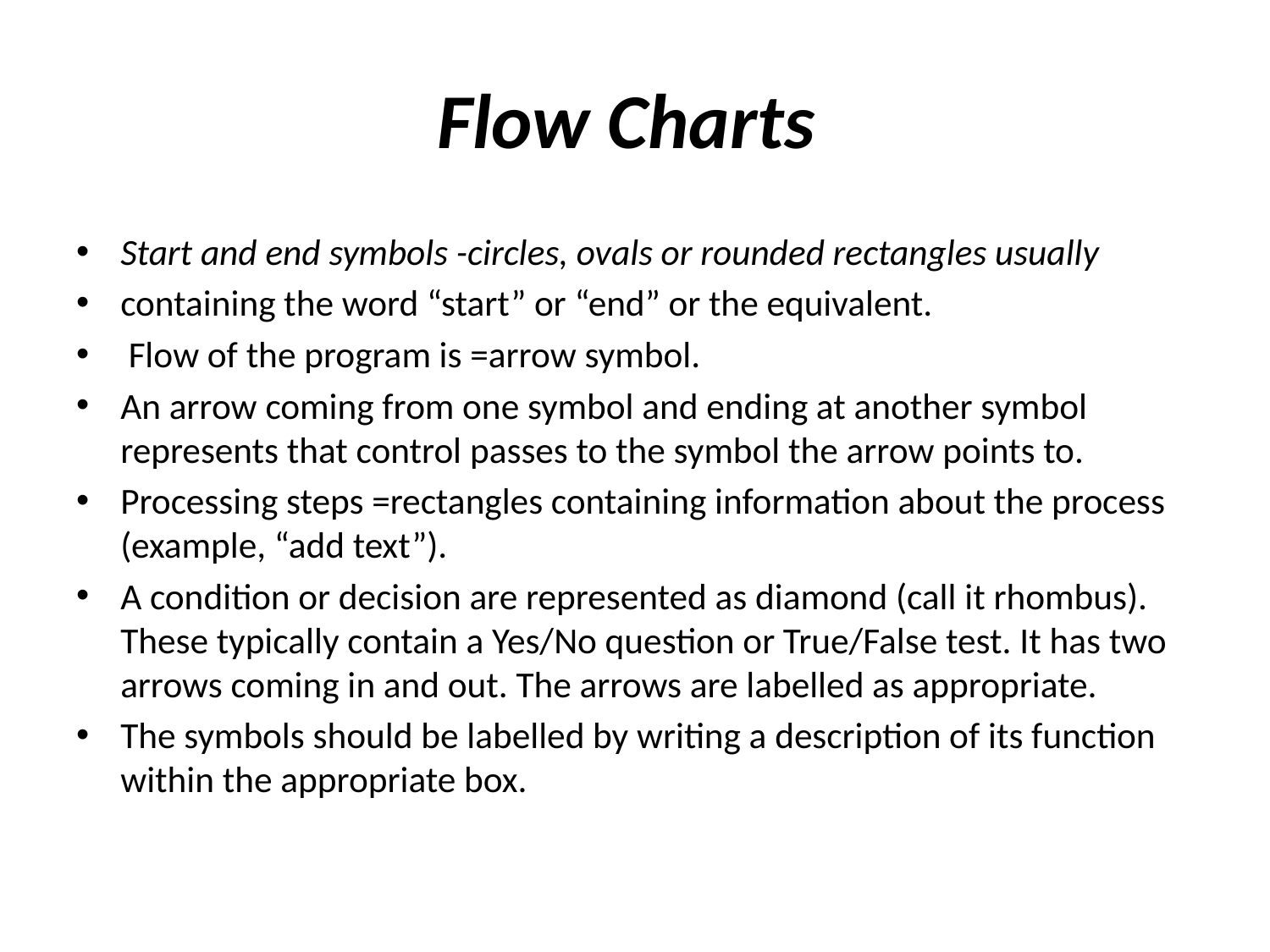

# Flow Charts
Start and end symbols -circles, ovals or rounded rectangles usually
containing the word “start” or “end” or the equivalent.
 Flow of the program is =arrow symbol.
An arrow coming from one symbol and ending at another symbol represents that control passes to the symbol the arrow points to.
Processing steps =rectangles containing information about the process (example, “add text”).
A condition or decision are represented as diamond (call it rhombus). These typically contain a Yes/No question or True/False test. It has two arrows coming in and out. The arrows are labelled as appropriate.
The symbols should be labelled by writing a description of its function within the appropriate box.